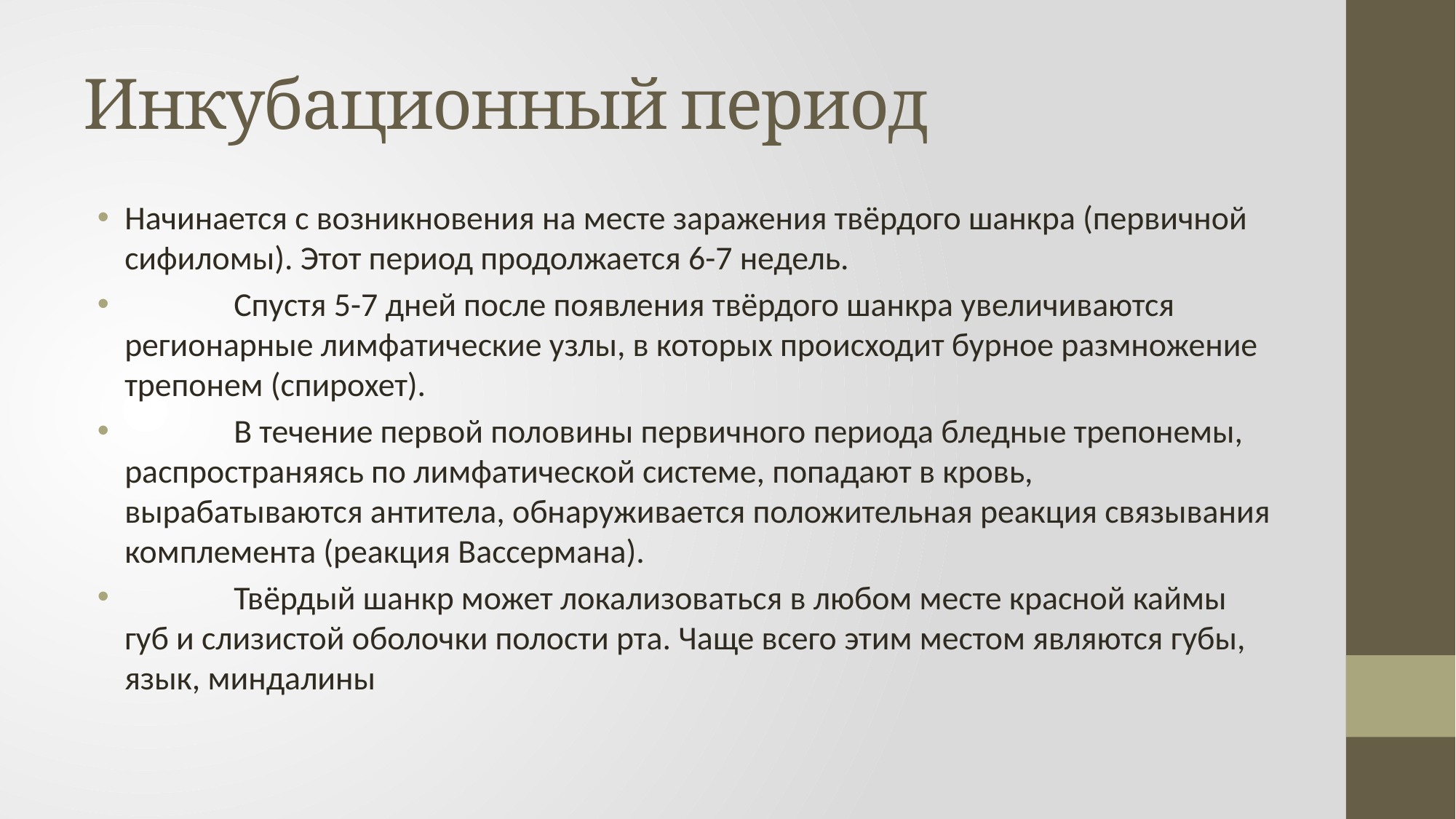

# Инкубационный период
Начинается с возникновения на месте заражения твёрдого шанкра (первичной сифиломы). Этот период продолжается 6-7 недель.
	Спустя 5-7 дней после появления твёрдого шанкра увеличиваются регионарные лимфатические узлы, в которых происходит бурное размножение трепонем (спирохет).
	В течение первой половины первичного периода бледные трепонемы, распространяясь по лимфатической системе, попадают в кровь, вырабатываются антитела, обнаруживается положительная реакция связывания комплемента (реакция Вассермана).
	Твёрдый шанкр может локализоваться в любом месте красной каймы губ и слизистой оболочки полости рта. Чаще всего этим местом являются губы, язык, миндалины